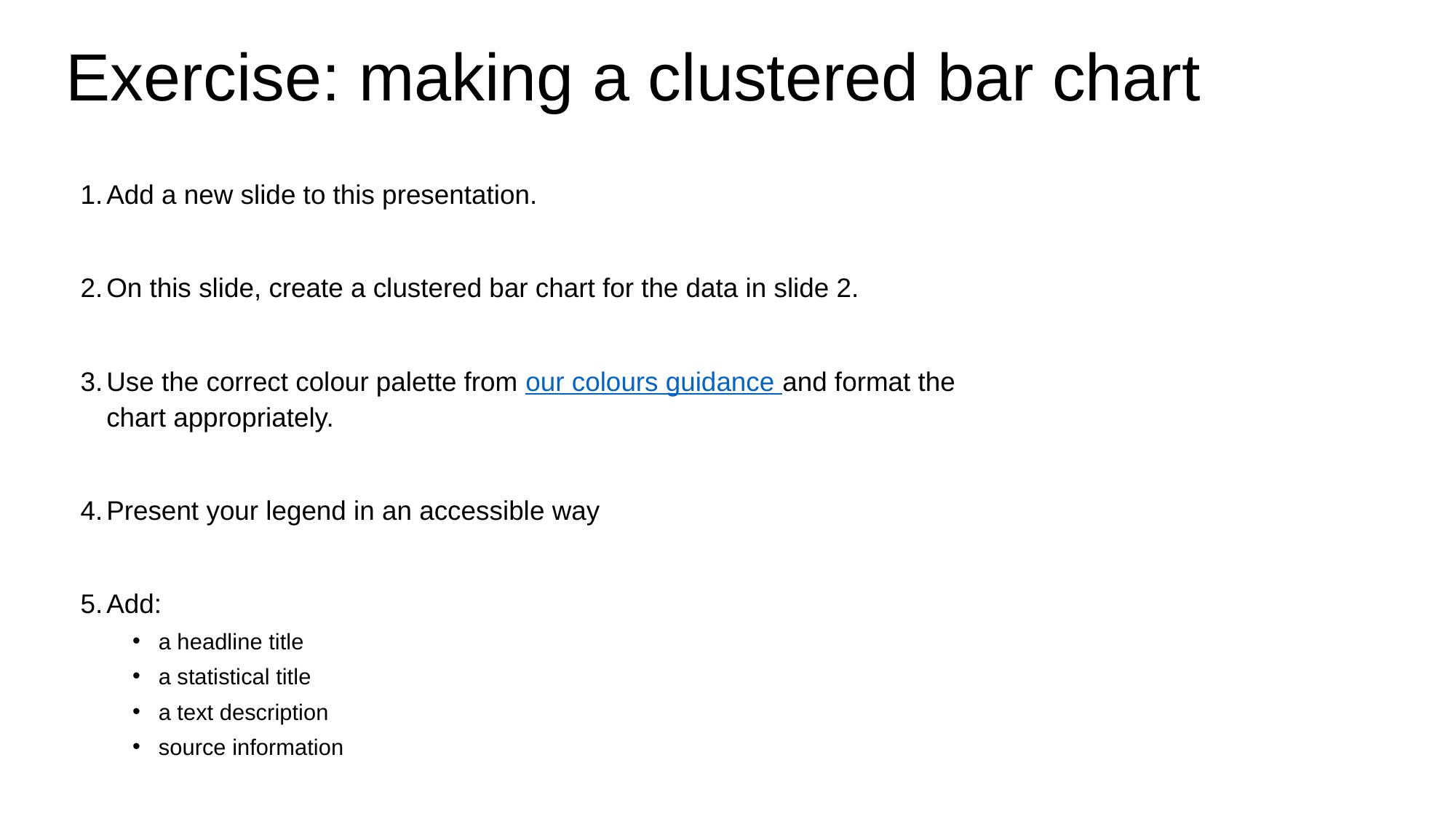

# Exercise: making a clustered bar chart
Add a new slide to this presentation.

On this slide, create a clustered bar chart for the data in slide 2.

Use the correct colour palette from our colours guidance and format the chart appropriately.

Present your legend in an accessible way

Add:
a headline title
a statistical title
a text description
source information